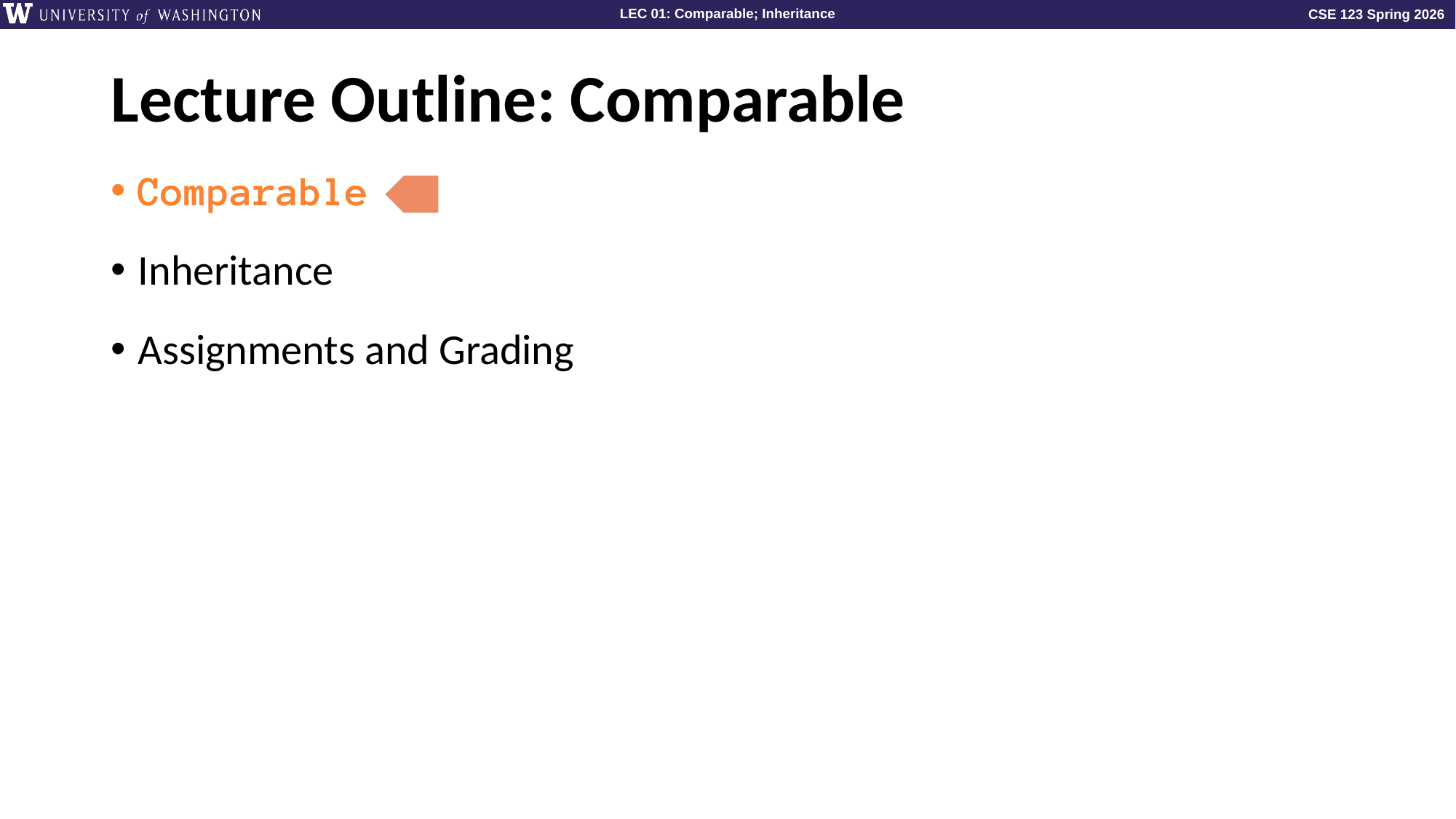

# Lecture Outline: Comparable
Comparable
Inheritance
Assignments and Grading